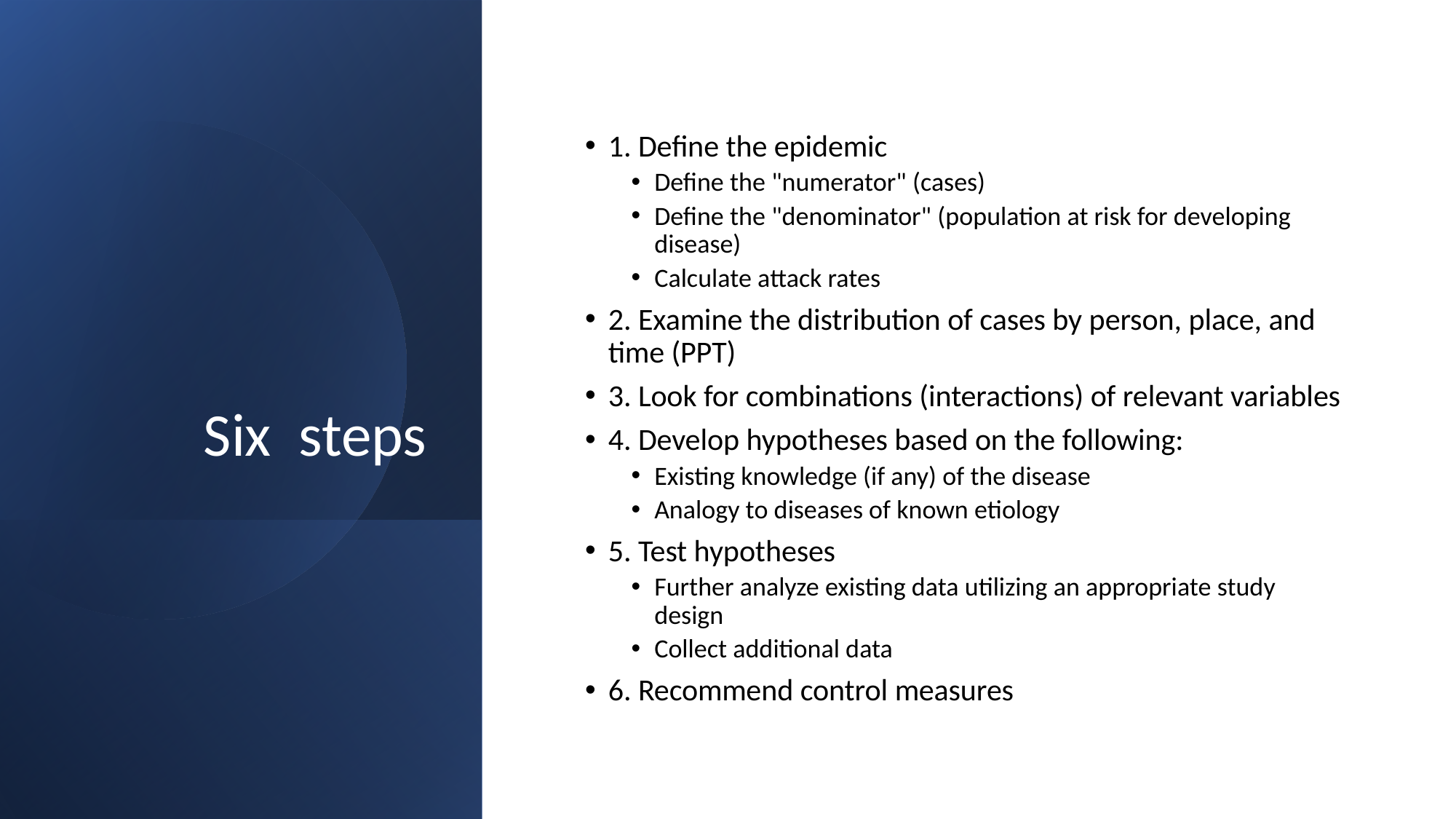

# Six  steps

1. Define the epidemic
Define the "numerator" (cases)
Define the "denominator" (population at risk for developing disease)
Calculate attack rates
2. Examine the distribution of cases by person, place, and time (PPT)
3. Look for combinations (interactions) of relevant variables
4. Develop hypotheses based on the following:
Existing knowledge (if any) of the disease
Analogy to diseases of known etiology
5. Test hypotheses
Further analyze existing data utilizing an appropriate study design
Collect additional data
6. Recommend control measures